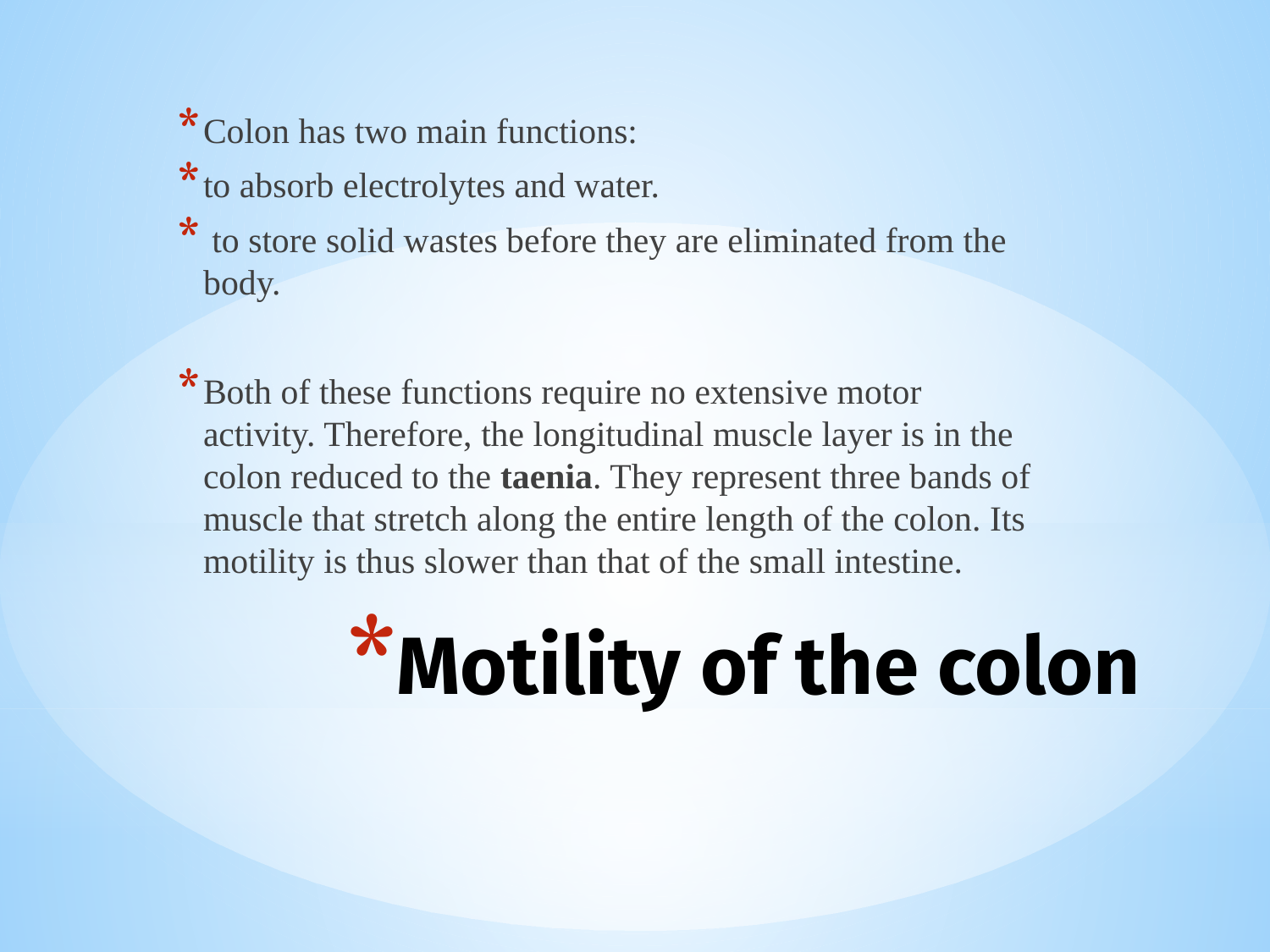

Colon has two main functions:
to absorb electrolytes and water.
 to store solid wastes before they are eliminated from the body.

Both of these functions require no extensive motor activity. Therefore, the longitudinal muscle layer is in the colon reduced to the taenia. They represent three bands of muscle that stretch along the entire length of the colon. Its motility is thus slower than that of the small intestine.
# Motility of the colon